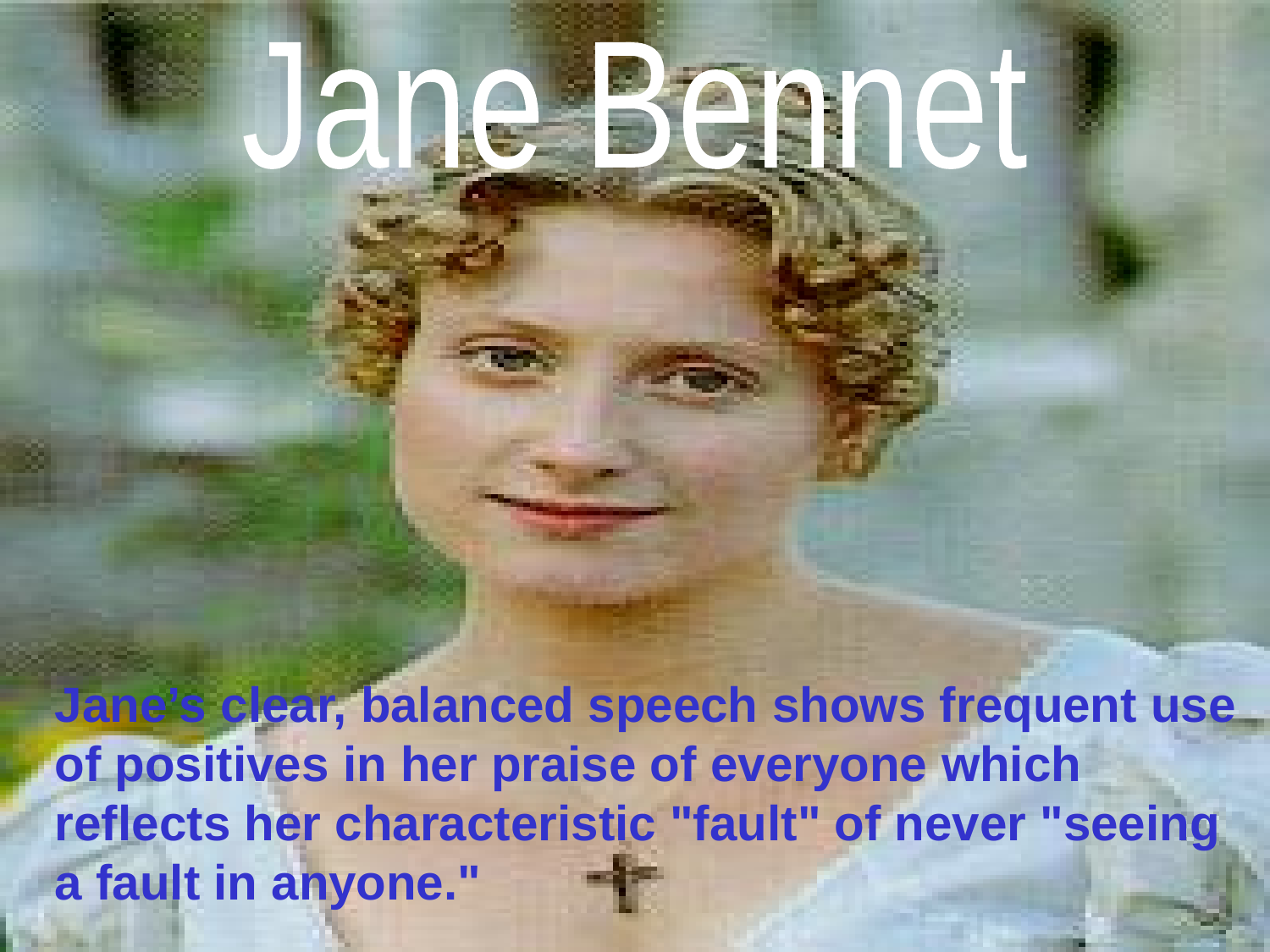

Jane Bennet
Jane’s clear, balanced speech shows frequent use of positives in her praise of everyone which reflects her characteristic "fault" of never "seeing a fault in anyone."